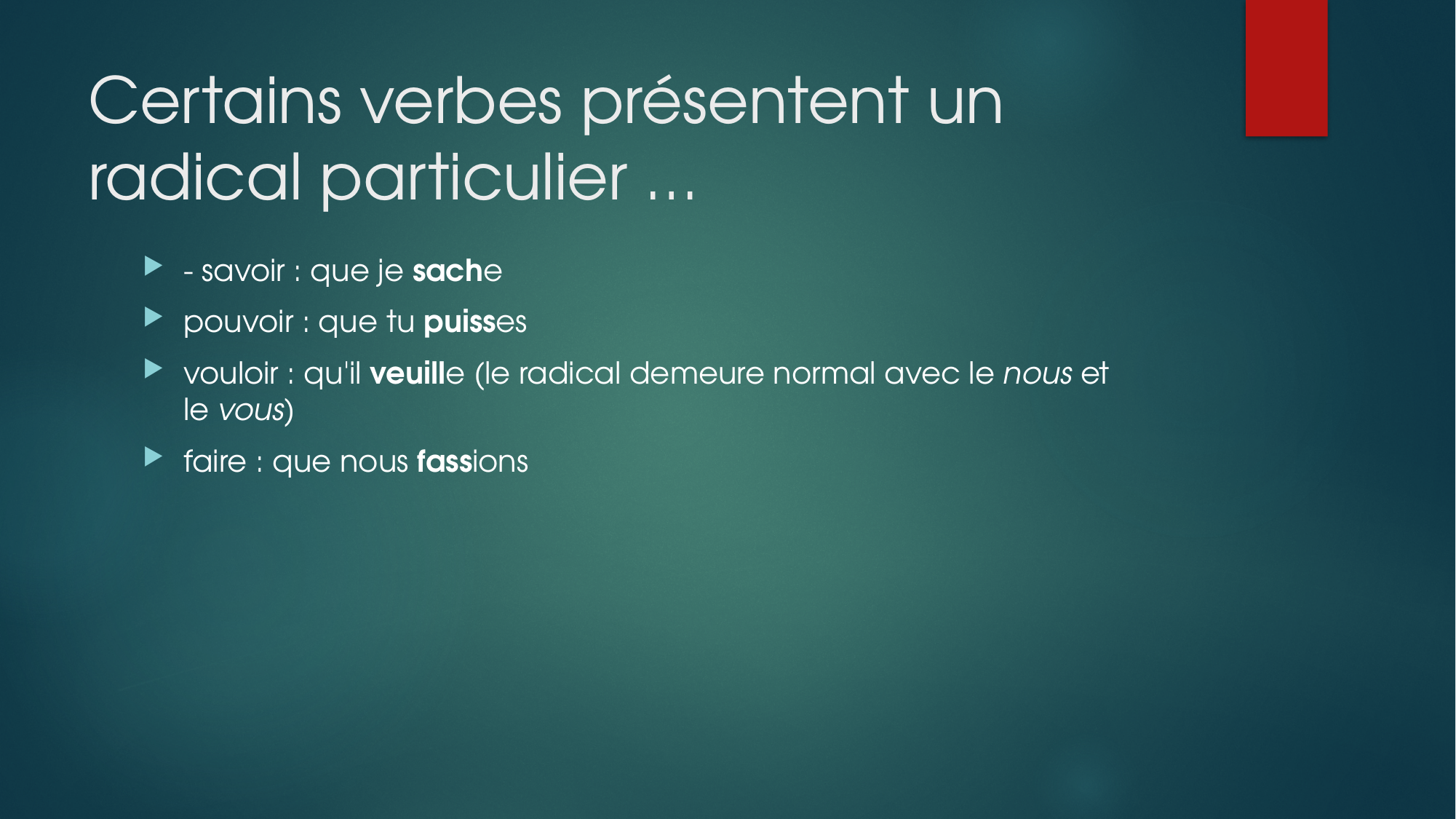

# Certains verbes présentent un radical particulier …
- savoir : que je sache
pouvoir : que tu puisses
vouloir : qu'il veuille (le radical demeure normal avec le nous et le vous)
faire : que nous fassions